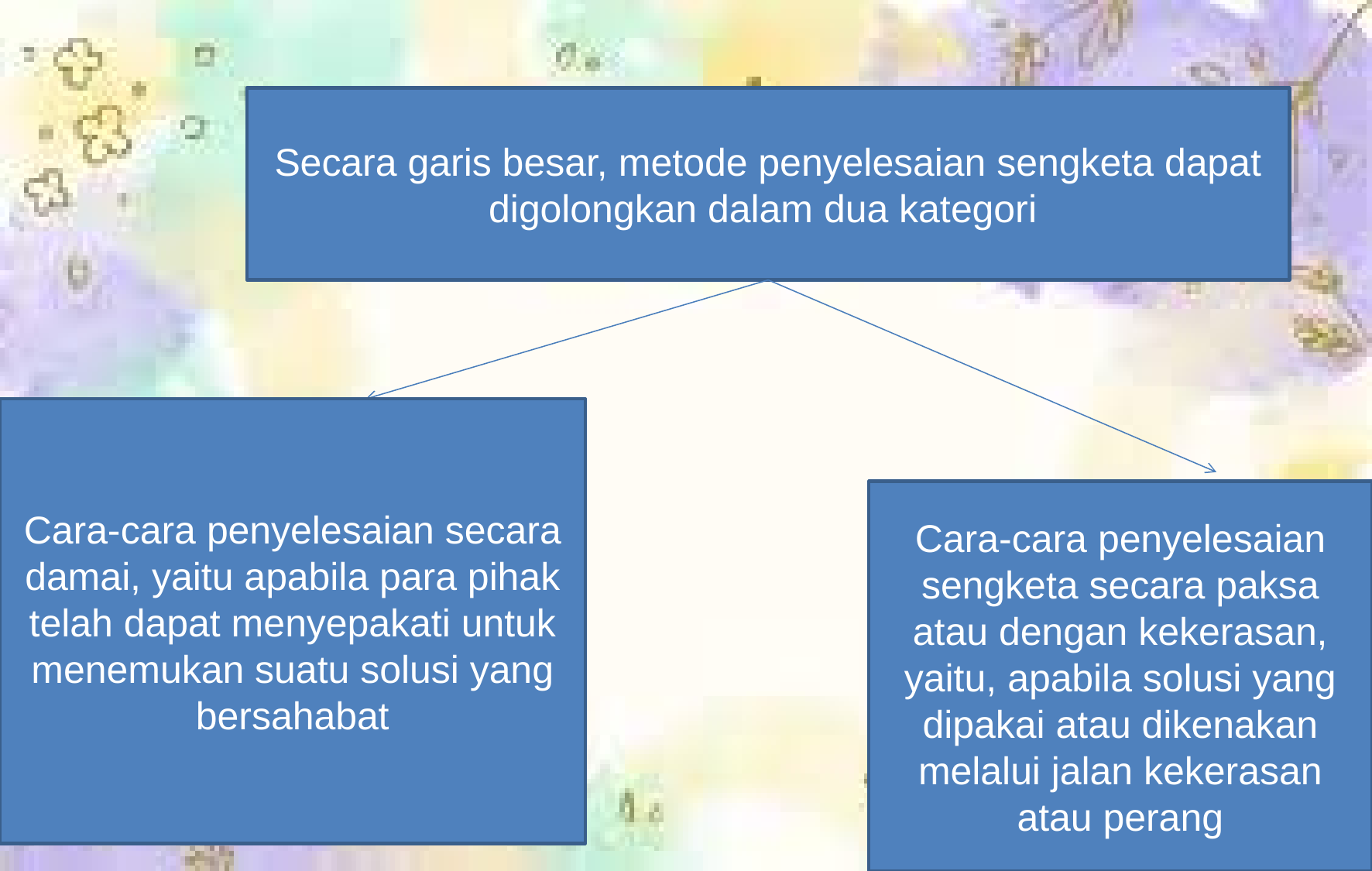

Secara garis besar, metode penyelesaian sengketa dapat digolongkan dalam dua kategori
Cara-cara penyelesaian secara damai, yaitu apabila para pihak telah dapat menyepakati untuk menemukan suatu solusi yang bersahabat
Cara-cara penyelesaian sengketa secara paksa atau dengan kekerasan, yaitu, apabila solusi yang dipakai atau dikenakan melalui jalan kekerasan atau perang